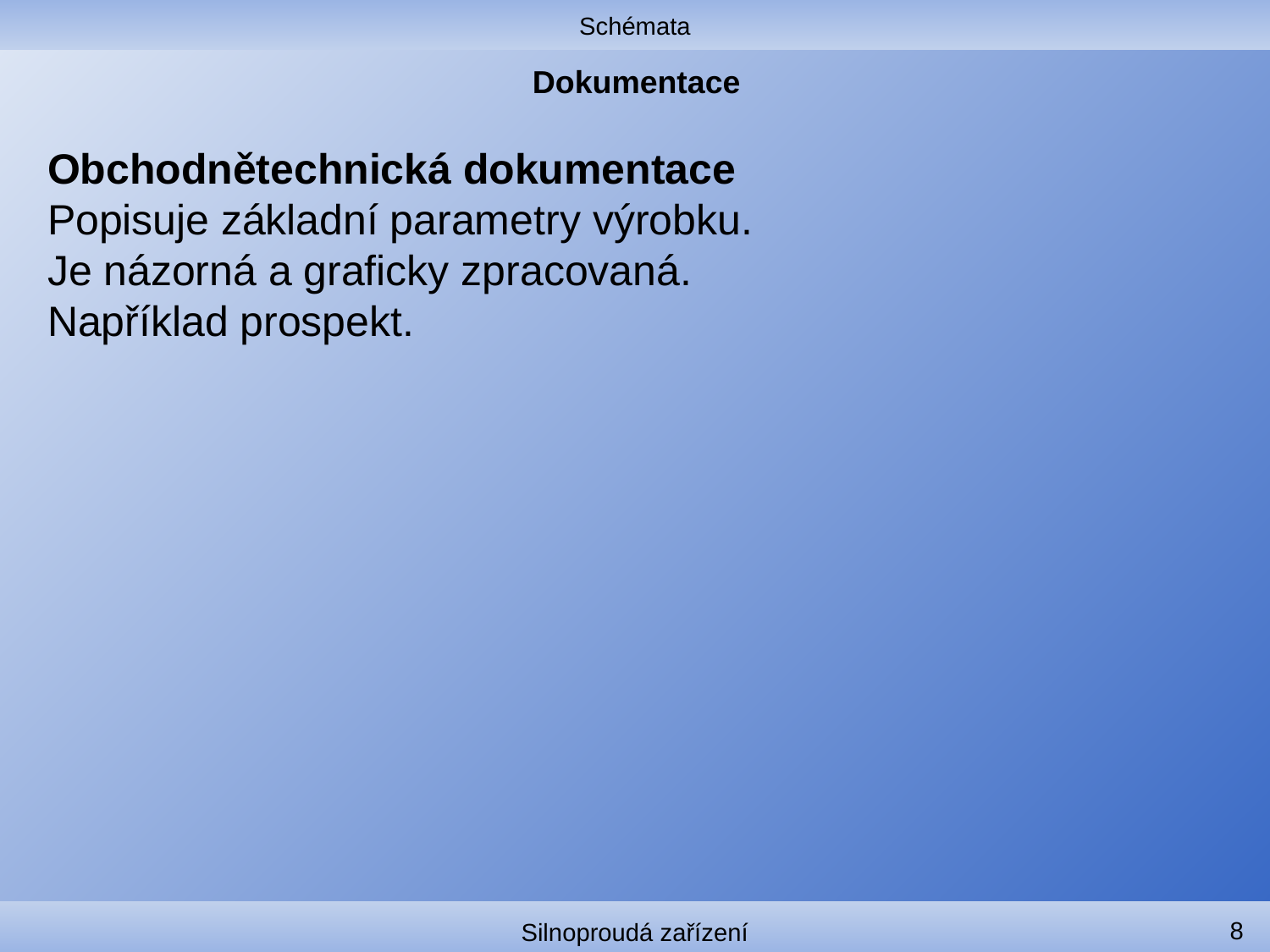

Schémata
# Dokumentace
Obchodnětechnická dokumentace
Popisuje základní parametry výrobku.
Je názorná a graficky zpracovaná.
Například prospekt.

8
Silnoproudá zařízení